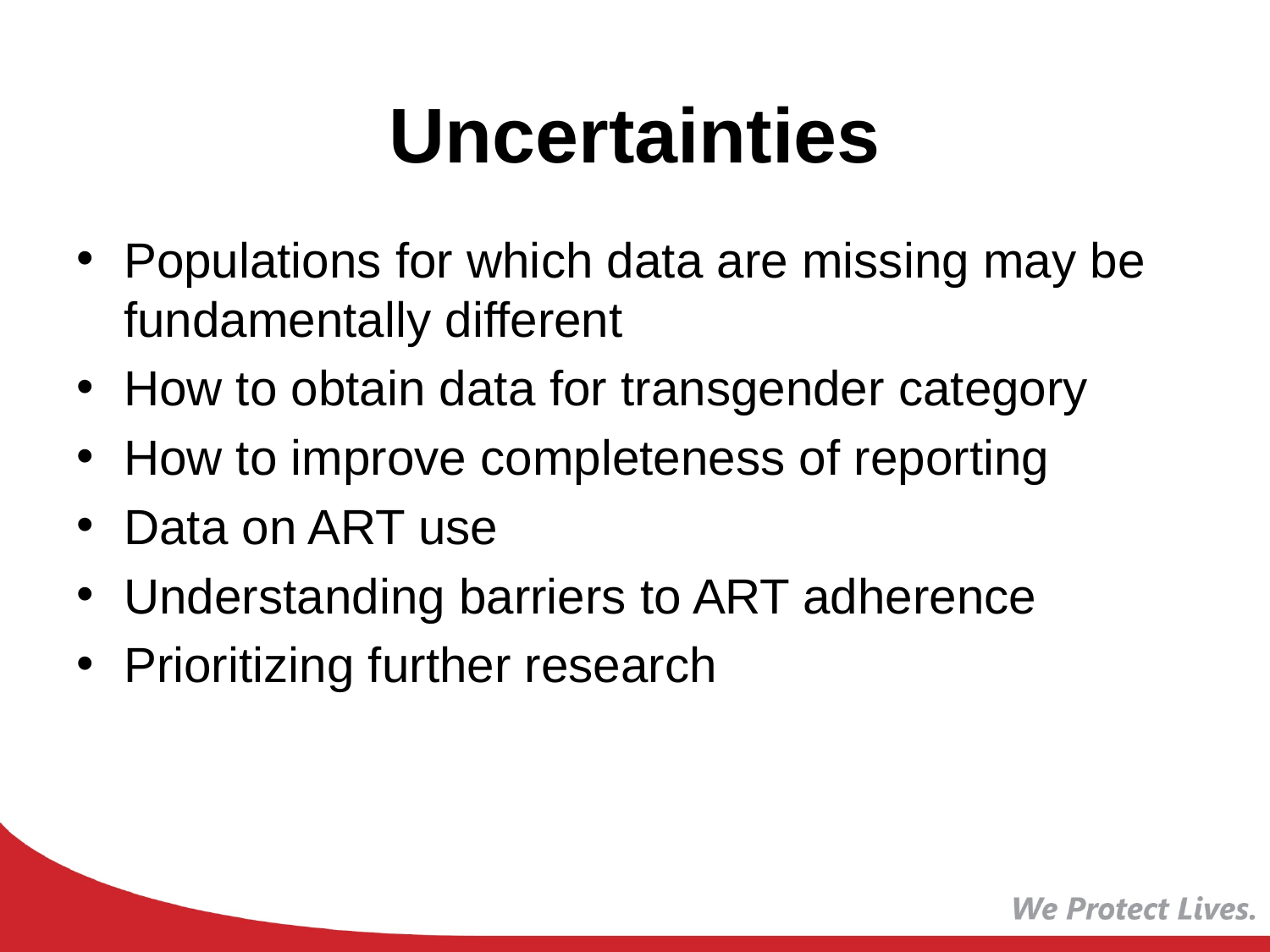

# Uncertainties
Populations for which data are missing may be fundamentally different
How to obtain data for transgender category
How to improve completeness of reporting
Data on ART use
Understanding barriers to ART adherence
Prioritizing further research